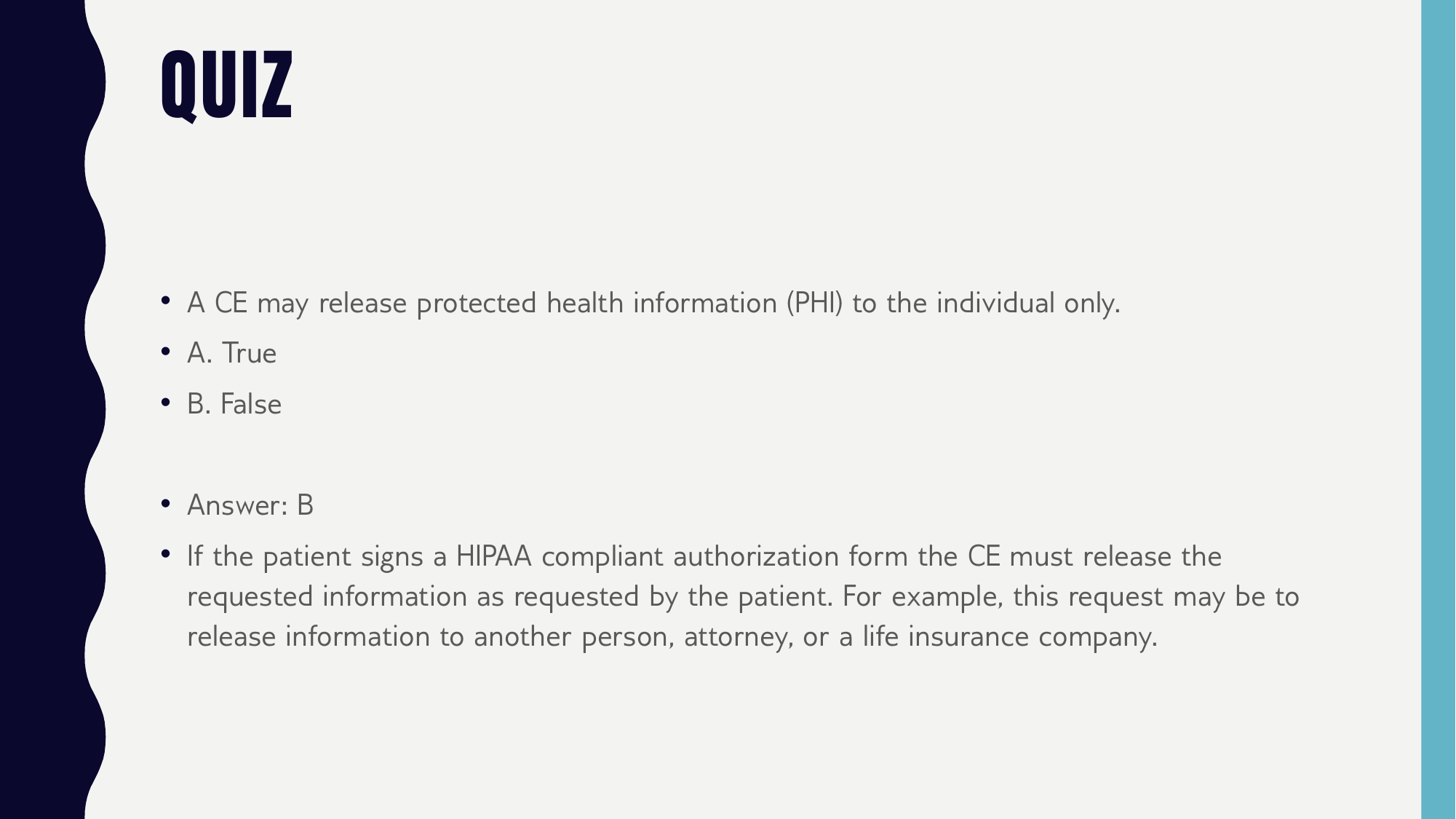

# Quiz
A CE may release protected health information (PHI) to the individual only.
A. True
B. False

Answer: B
If the patient signs a HIPAA compliant authorization form the CE must release the requested information as requested by the patient. For example, this request may be to release information to another person, attorney, or a life insurance company.